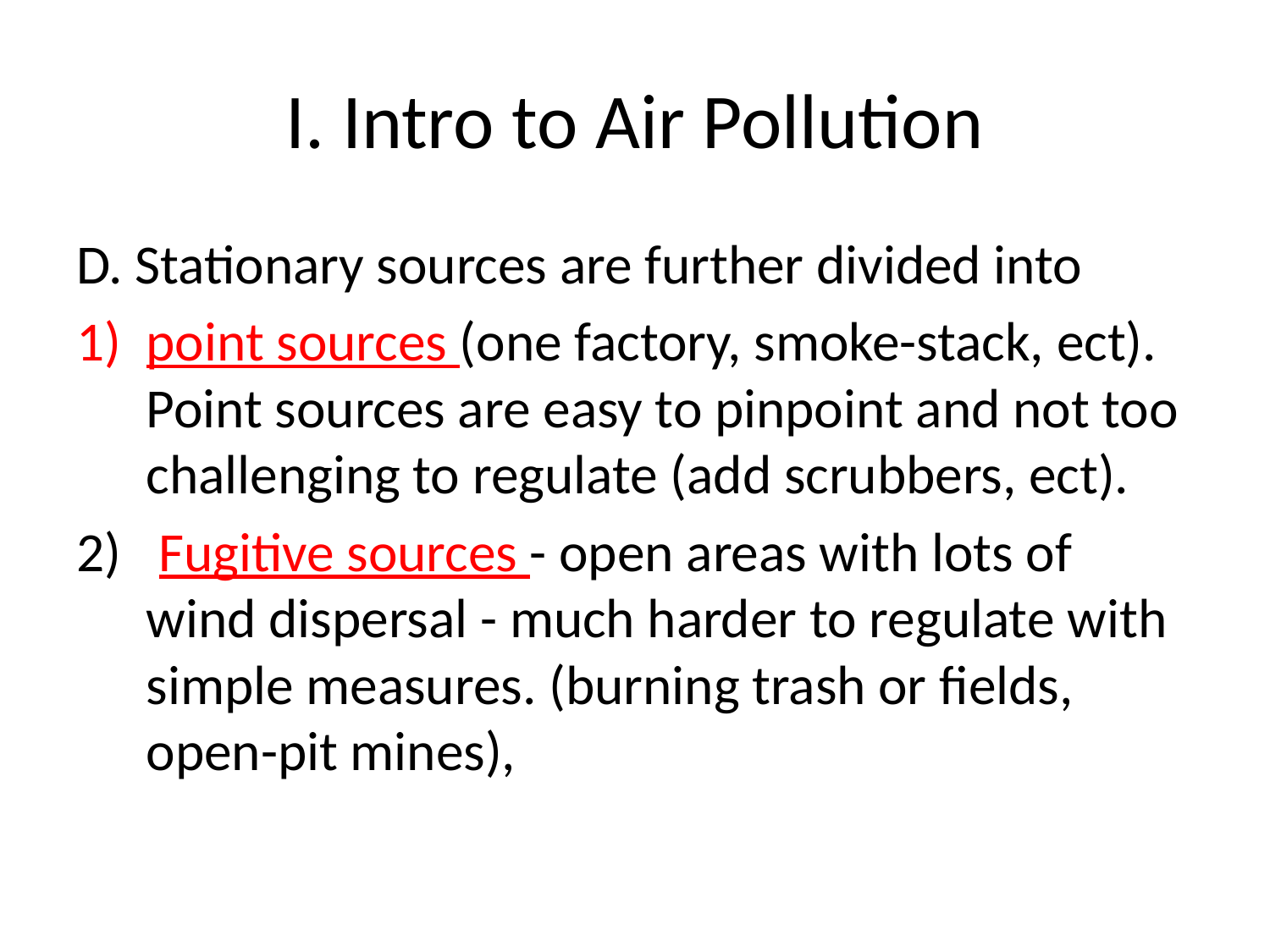

# I. Intro to Air Pollution
D. Stationary sources are further divided into
point sources (one factory, smoke-stack, ect).  Point sources are easy to pinpoint and not too challenging to regulate (add scrubbers, ect).
 Fugitive sources - open areas with lots of wind dispersal - much harder to regulate with simple measures. (burning trash or fields, open-pit mines),